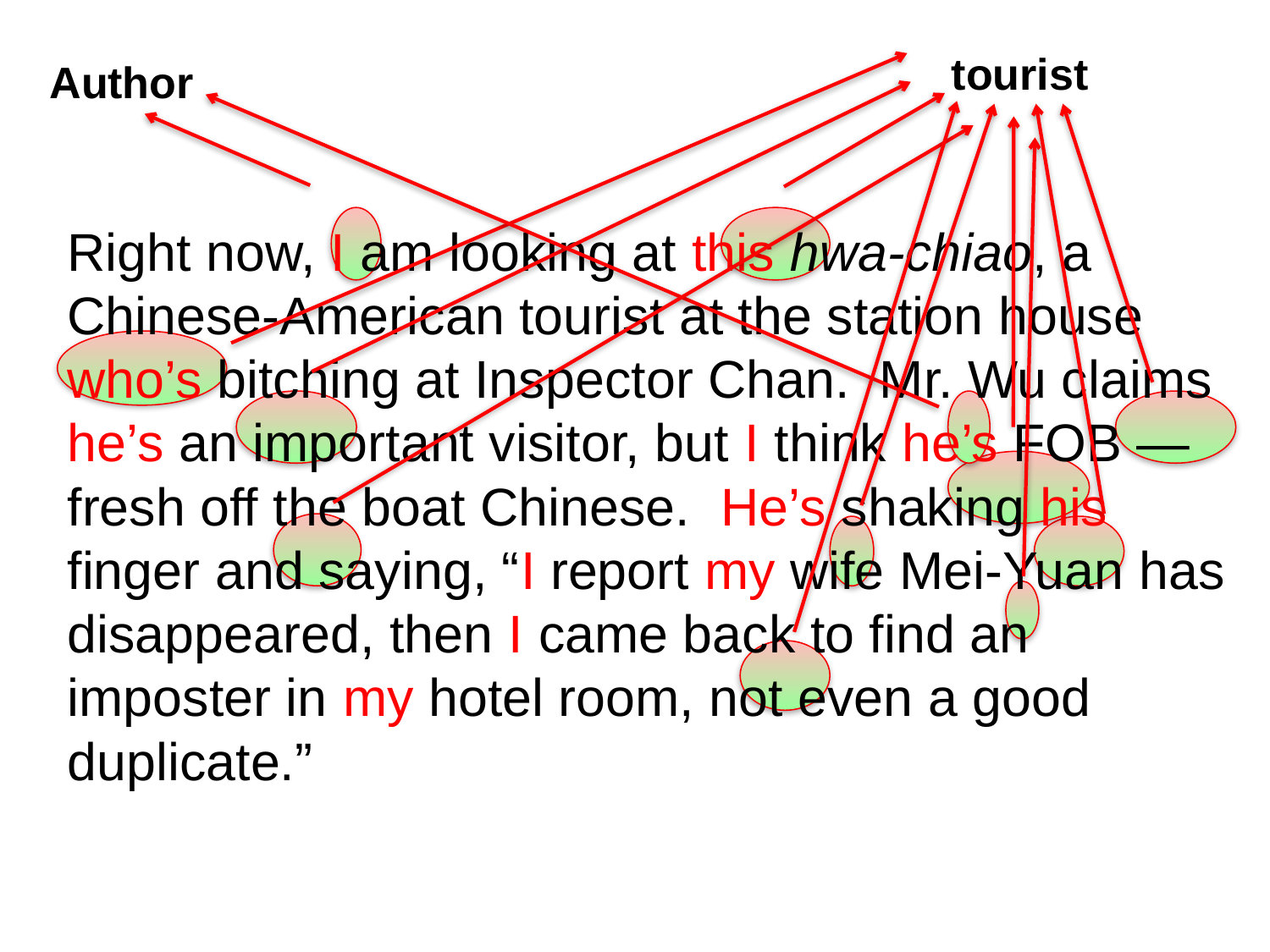

tourist
Author

Right now, I am looking at this hwa-chiao, a Chinese-American tourist at the station house who’s bitching at Inspector Chan.  Mr. Wu claims he’s an important visitor, but I think he’s FOB — fresh off the boat Chinese.  He’s shaking his finger and saying, “I report my wife Mei-Yuan has disappeared, then I came back to find an imposter in my hotel room, not even a good duplicate.”